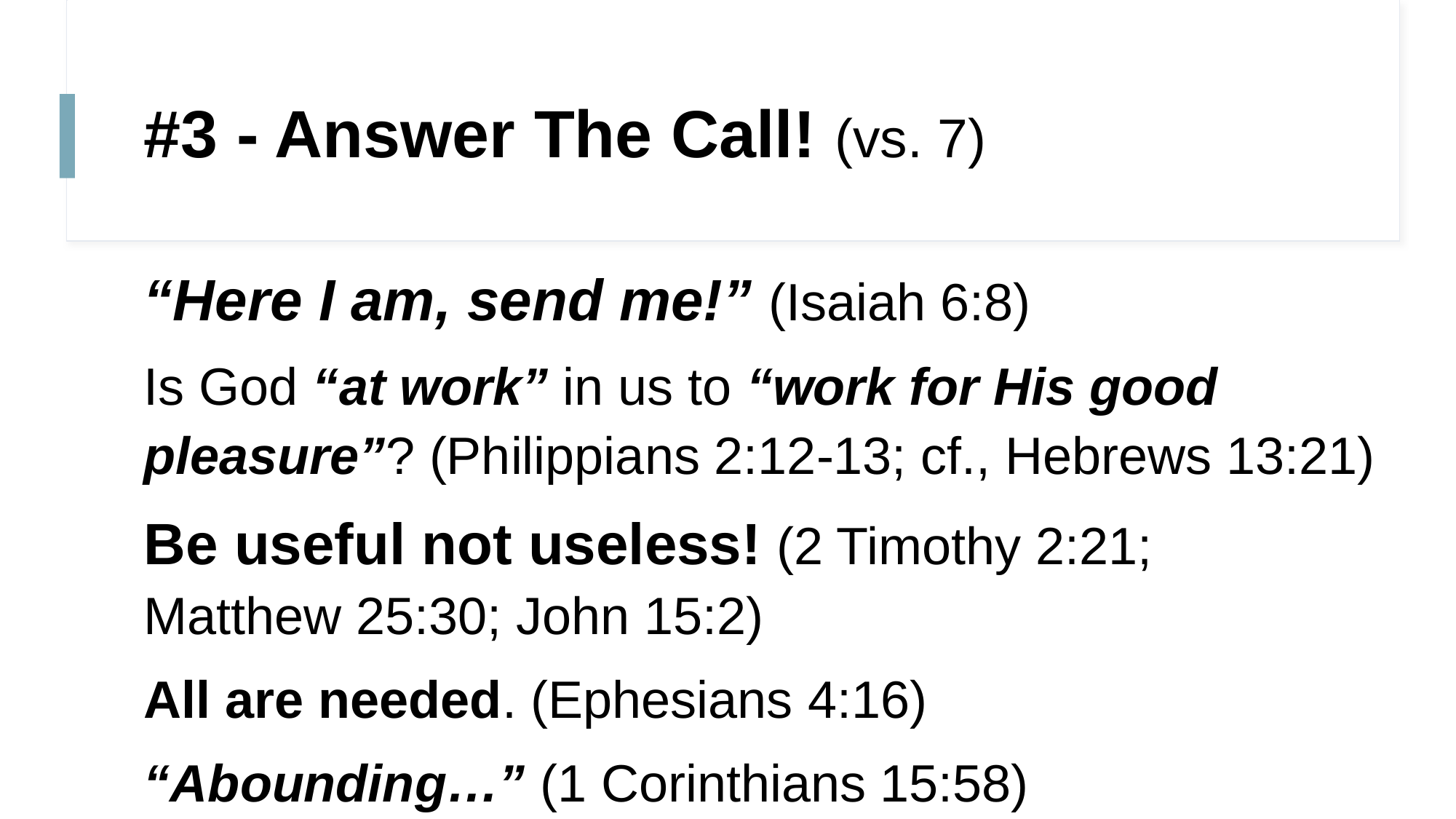

# #3 - Answer The Call! (vs. 7)
“Here I am, send me!” (Isaiah 6:8)
Is God “at work” in us to “work for His good pleasure”? (Philippians 2:12-13; cf., Hebrews 13:21)
Be useful not useless! (2 Timothy 2:21;
Matthew 25:30; John 15:2)
All are needed. (Ephesians 4:16)
“Abounding…” (1 Corinthians 15:58)